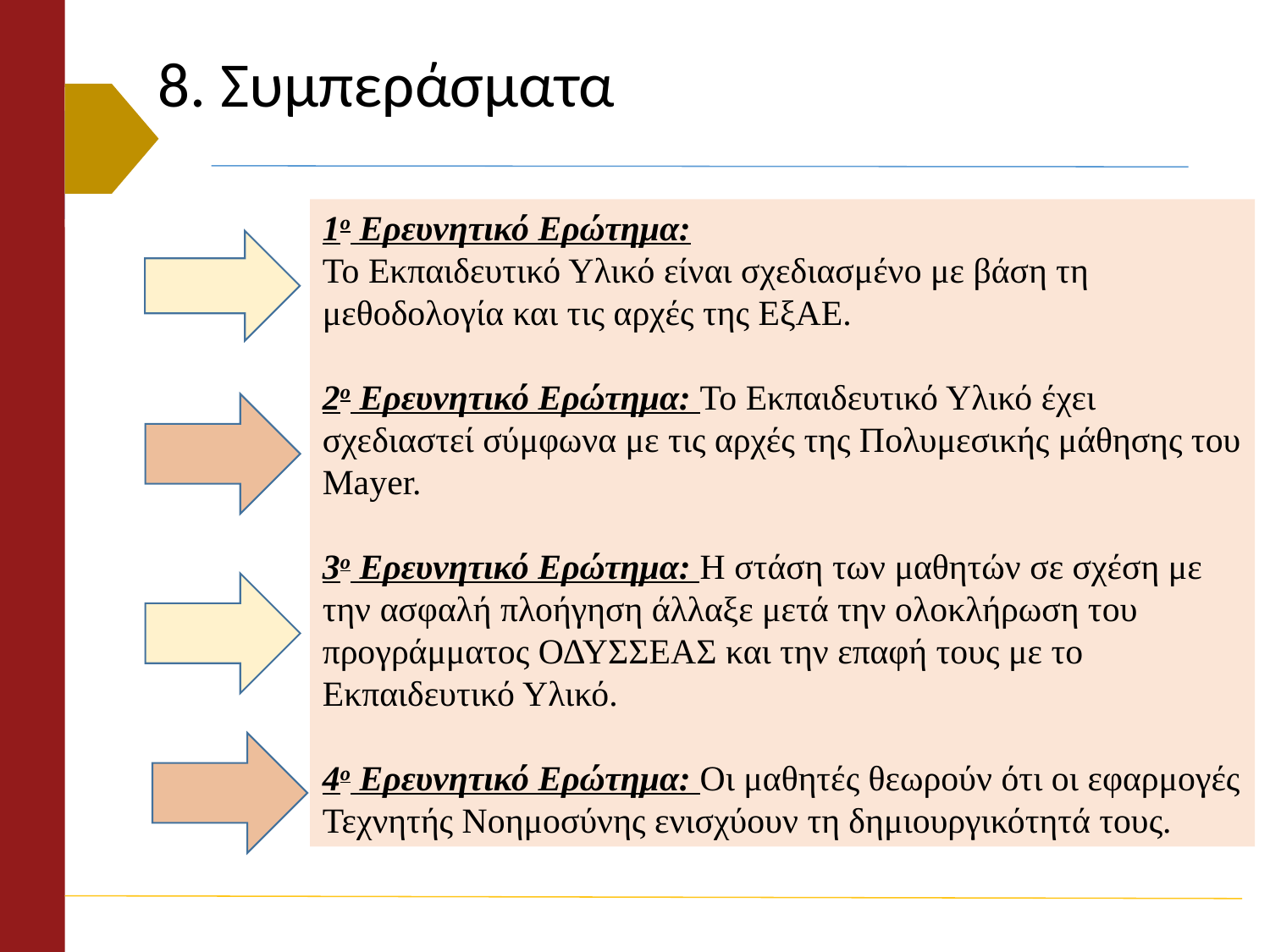

# 8. Συμπεράσματα

1ο Ερευνητικό Ερώτημα:
Το Εκπαιδευτικό Υλικό είναι σχεδιασμένο με βάση τη μεθοδολογία και τις αρχές της ΕξΑΕ.

2ο Ερευνητικό Ερώτημα: Το Εκπαιδευτικό Υλικό έχει σχεδιαστεί σύμφωνα με τις αρχές της Πολυμεσικής μάθησης του Mayer.

3ο Ερευνητικό Ερώτημα: Η στάση των μαθητών σε σχέση με την ασφαλή πλοήγηση άλλαξε μετά την ολοκλήρωση του προγράμματος ΟΔΥΣΣΕΑΣ και την επαφή τους με το Εκπαιδευτικό Υλικό.

4ο Ερευνητικό Ερώτημα: Οι μαθητές θεωρούν ότι οι εφαρμογές Τεχνητής Νοημοσύνης ενισχύουν τη δημιουργικότητά τους.